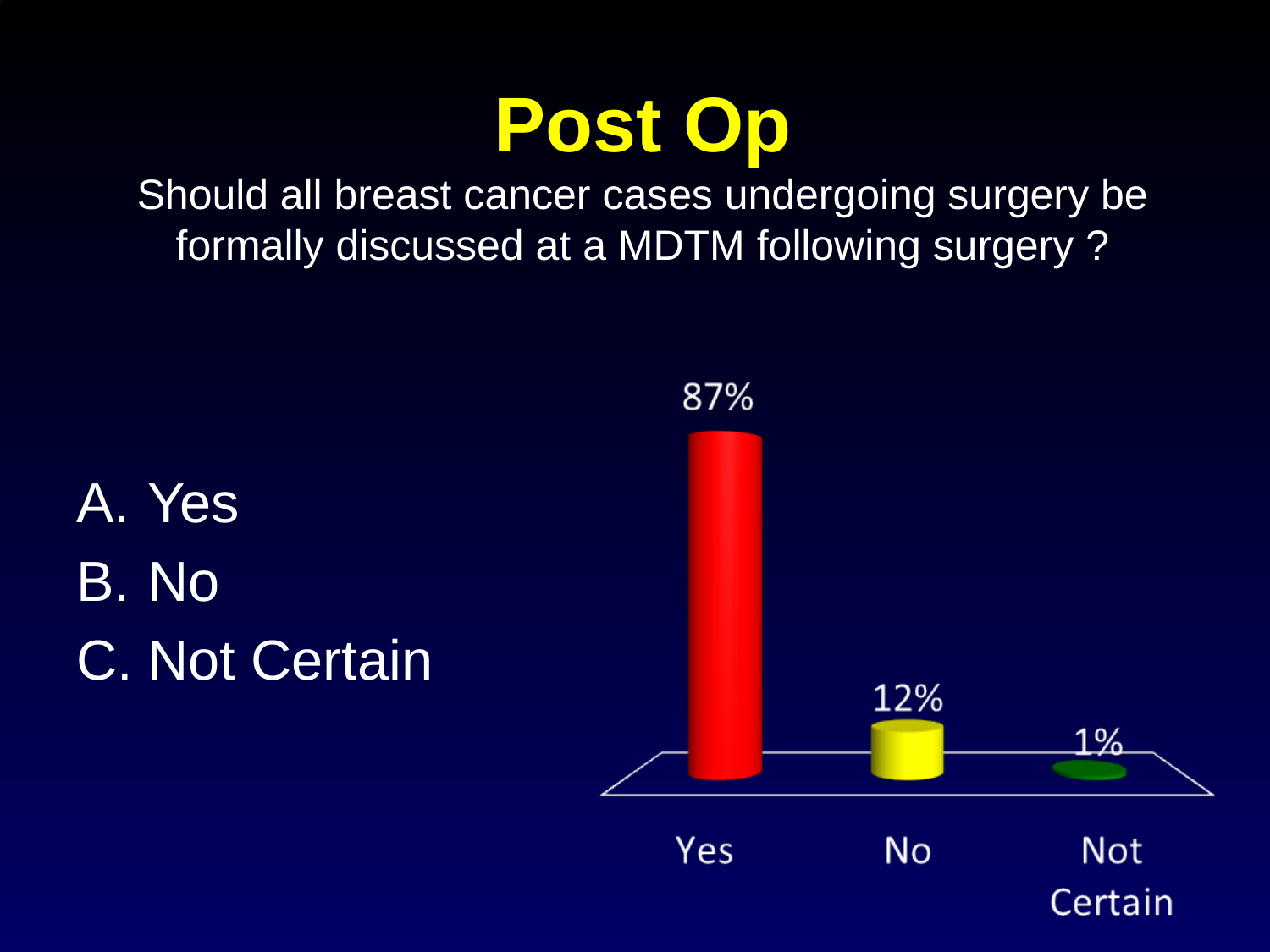

# Post Op Should all breast cancer cases undergoing surgery be formally discussed at a MDTM following surgery ?

Yes
No
Not Certain